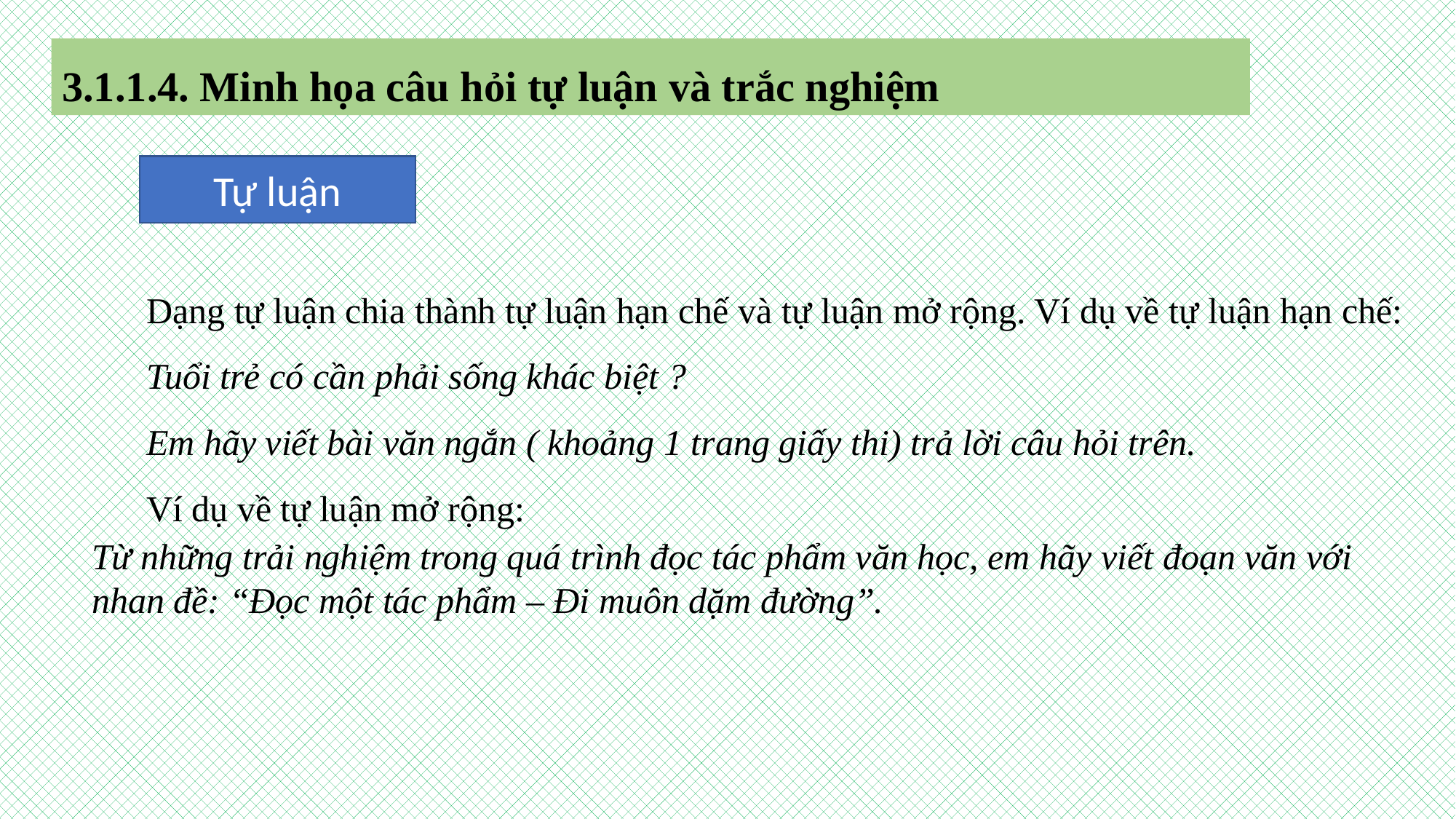

3.1.1.4. Minh họa câu hỏi tự luận và trắc nghiệm
Tự luận
Dạng tự luận chia thành tự luận hạn chế và tự luận mở rộng. Ví dụ về tự luận hạn chế:
Tuổi trẻ có cần phải sống khác biệt ?
Em hãy viết bài văn ngắn ( khoảng 1 trang giấy thi) trả lời câu hỏi trên.
Ví dụ về tự luận mở rộng:
Từ những trải nghiệm trong quá trình đọc tác phẩm văn học, em hãy viết đoạn văn với nhan đề: “Đọc một tác phẩm – Đi muôn dặm đường”.